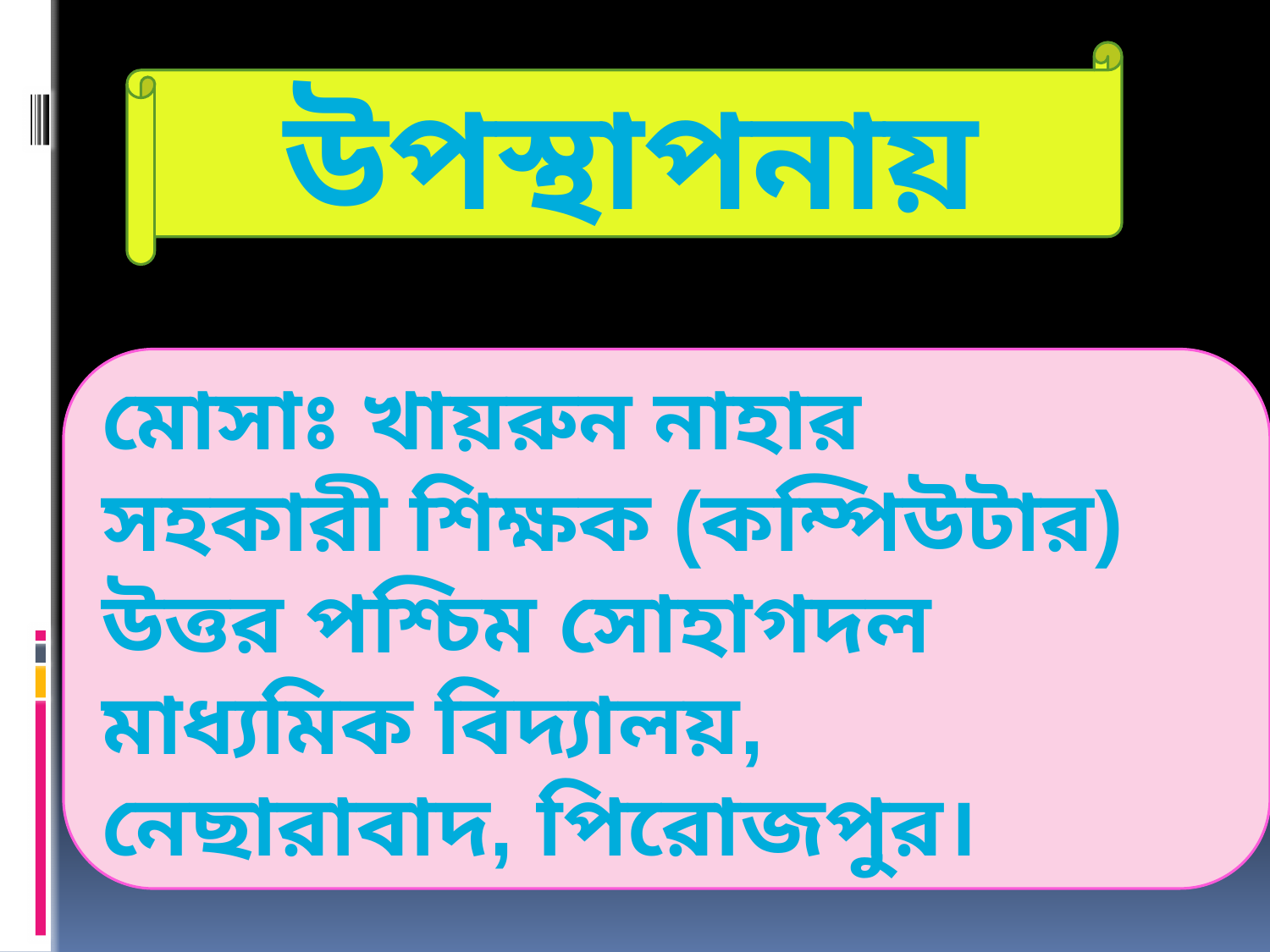

উপস্থাপনায়
মোসাঃ খায়রুন নাহার
সহকারী শিক্ষক (কম্পিউটার)
উত্তর পশ্চিম সোহাগদল মাধ্যমিক বিদ্যালয়,
নেছারাবাদ, পিরোজপুর।